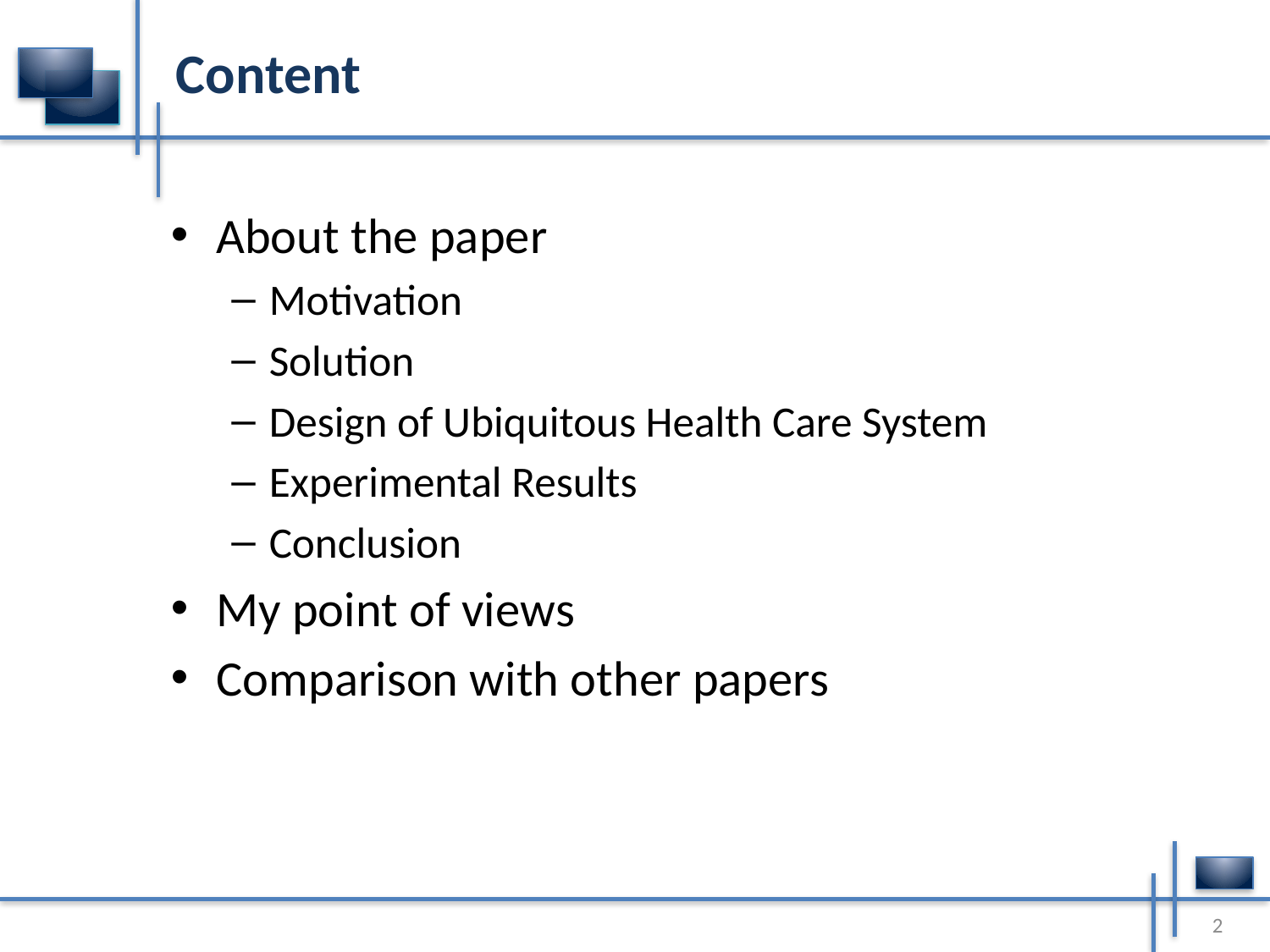

# Content

About the paper
Motivation
Solution
Design of Ubiquitous Health Care System
Experimental Results
Conclusion
My point of views
Comparison with other papers

2